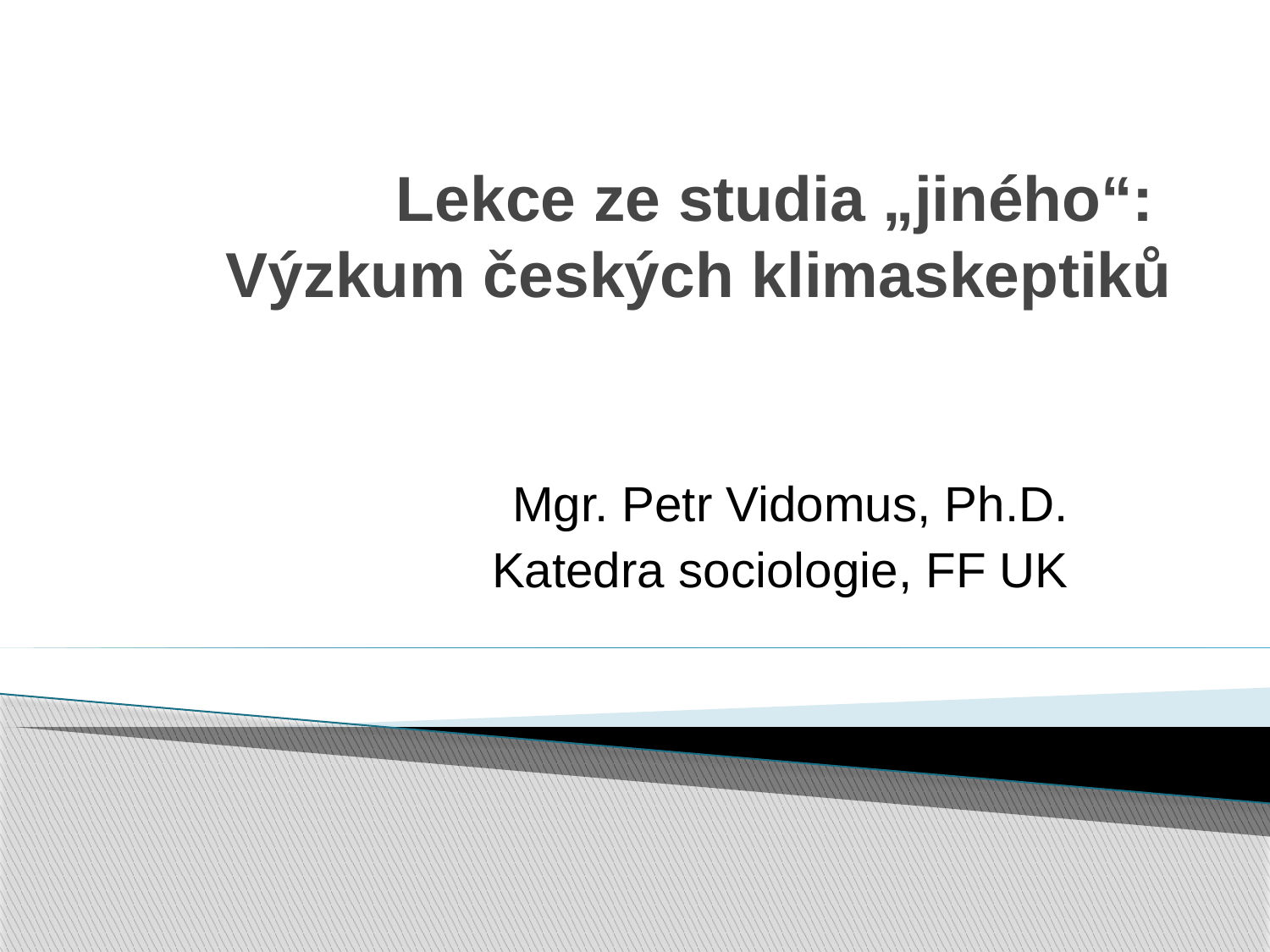

# Lekce ze studia „jiného“: Výzkum českých klimaskeptiků
Mgr. Petr Vidomus, Ph.D.
Katedra sociologie, FF UK